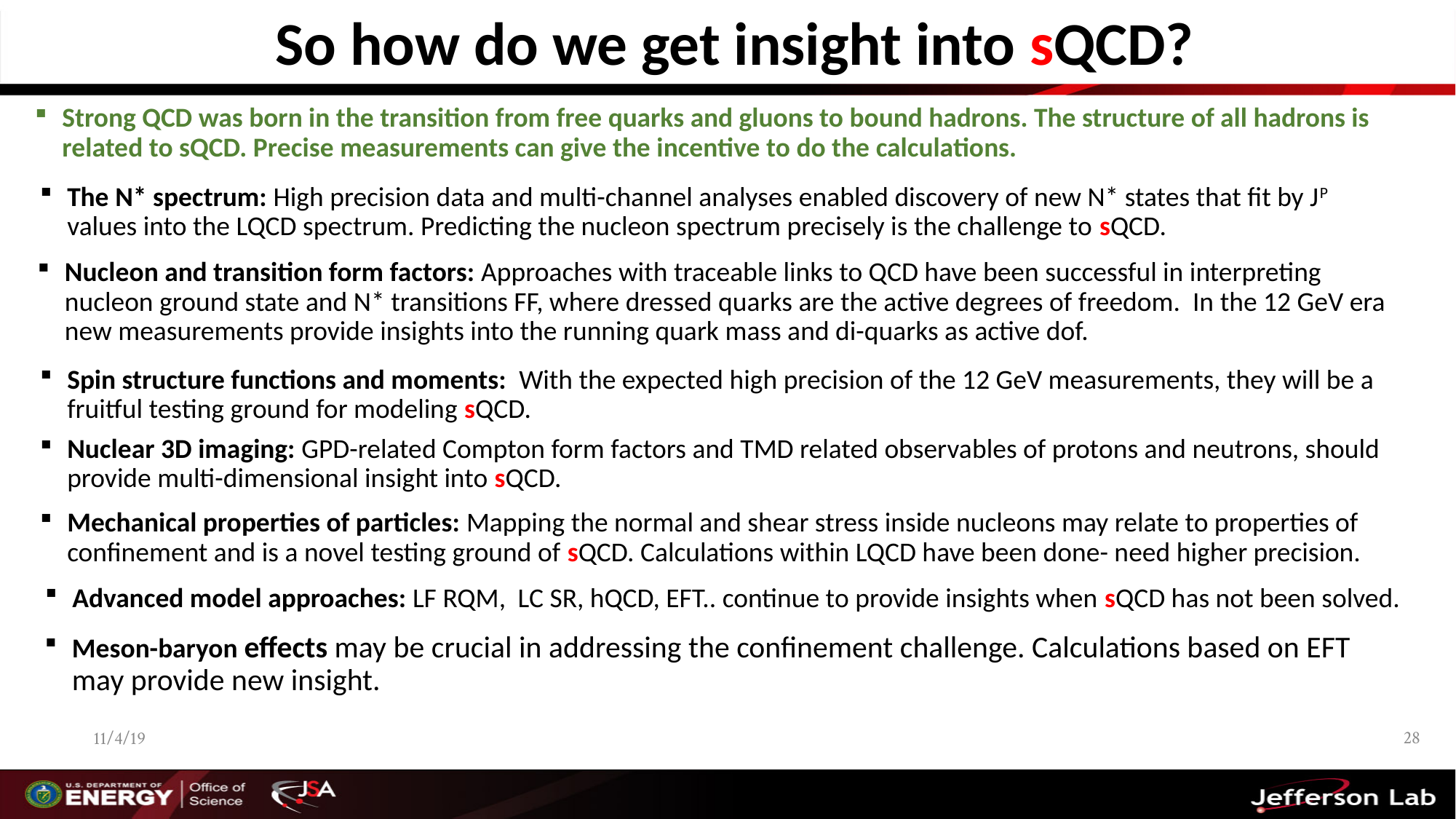

# So how do we get insight into sQCD?
Strong QCD was born in the transition from free quarks and gluons to bound hadrons. The structure of all hadrons is related to sQCD. Precise measurements can give the incentive to do the calculations.
The N* spectrum: High precision data and multi-channel analyses enabled discovery of new N* states that fit by JP values into the LQCD spectrum. Predicting the nucleon spectrum precisely is the challenge to sQCD.
Nucleon and transition form factors: Approaches with traceable links to QCD have been successful in interpreting nucleon ground state and N* transitions FF, where dressed quarks are the active degrees of freedom.  In the 12 GeV era new measurements provide insights into the running quark mass and di-quarks as active dof.
Spin structure functions and moments:  With the expected high precision of the 12 GeV measurements, they will be a fruitful testing ground for modeling sQCD.
Nuclear 3D imaging: GPD-related Compton form factors and TMD related observables of protons and neutrons, should provide multi-dimensional insight into sQCD.
Mechanical properties of particles: Mapping the normal and shear stress inside nucleons may relate to properties of confinement and is a novel testing ground of sQCD. Calculations within LQCD have been done- need higher precision.
Advanced model approaches: LF RQM,  LC SR, hQCD, EFT.. continue to provide insights when sQCD has not been solved.
Meson-baryon effects may be crucial in addressing the confinement challenge. Calculations based on EFT may provide new insight.
11/4/19
28